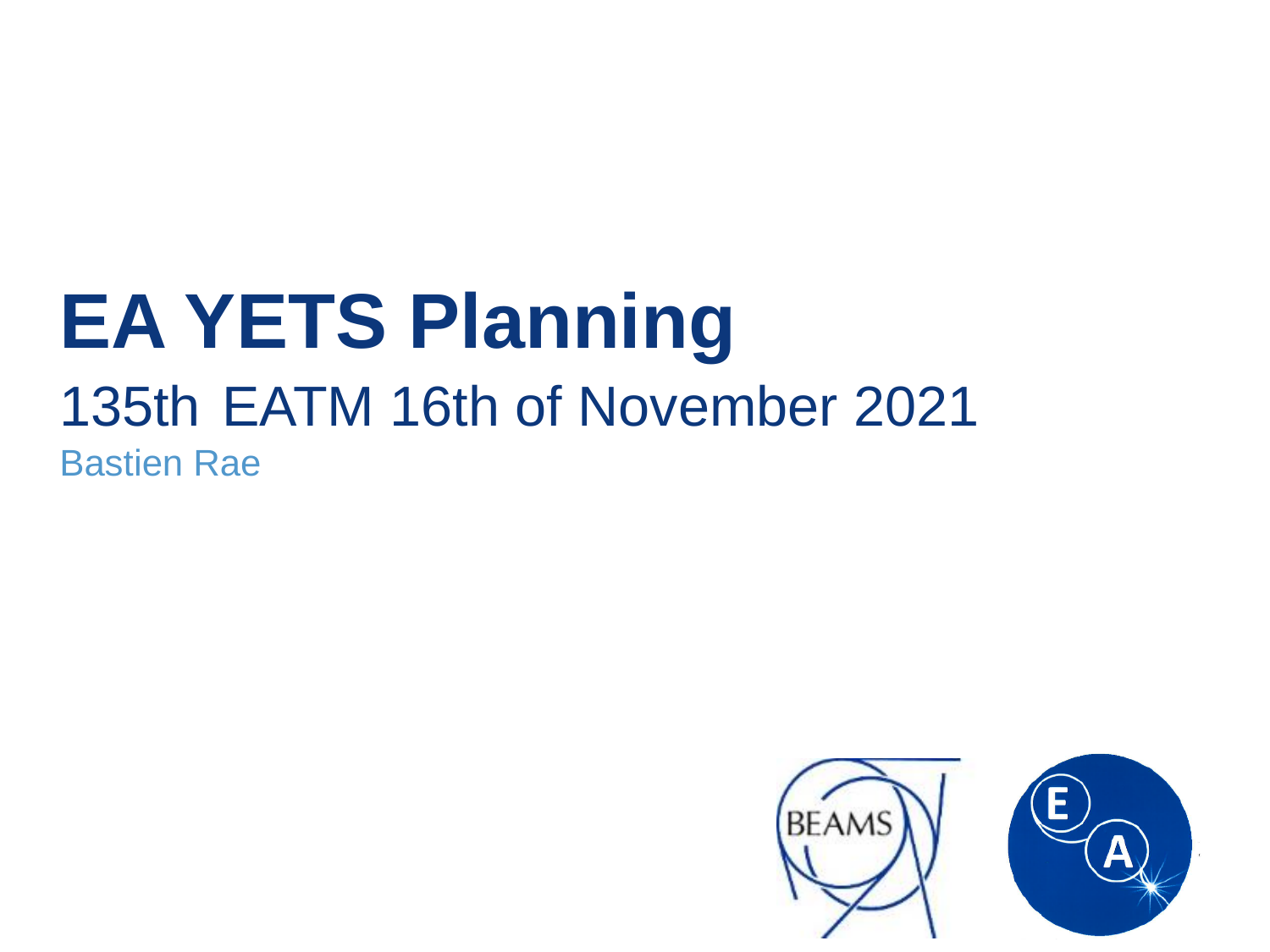

# EA YETS Planning 135th EATM 16th of November 2021
Bastien Rae